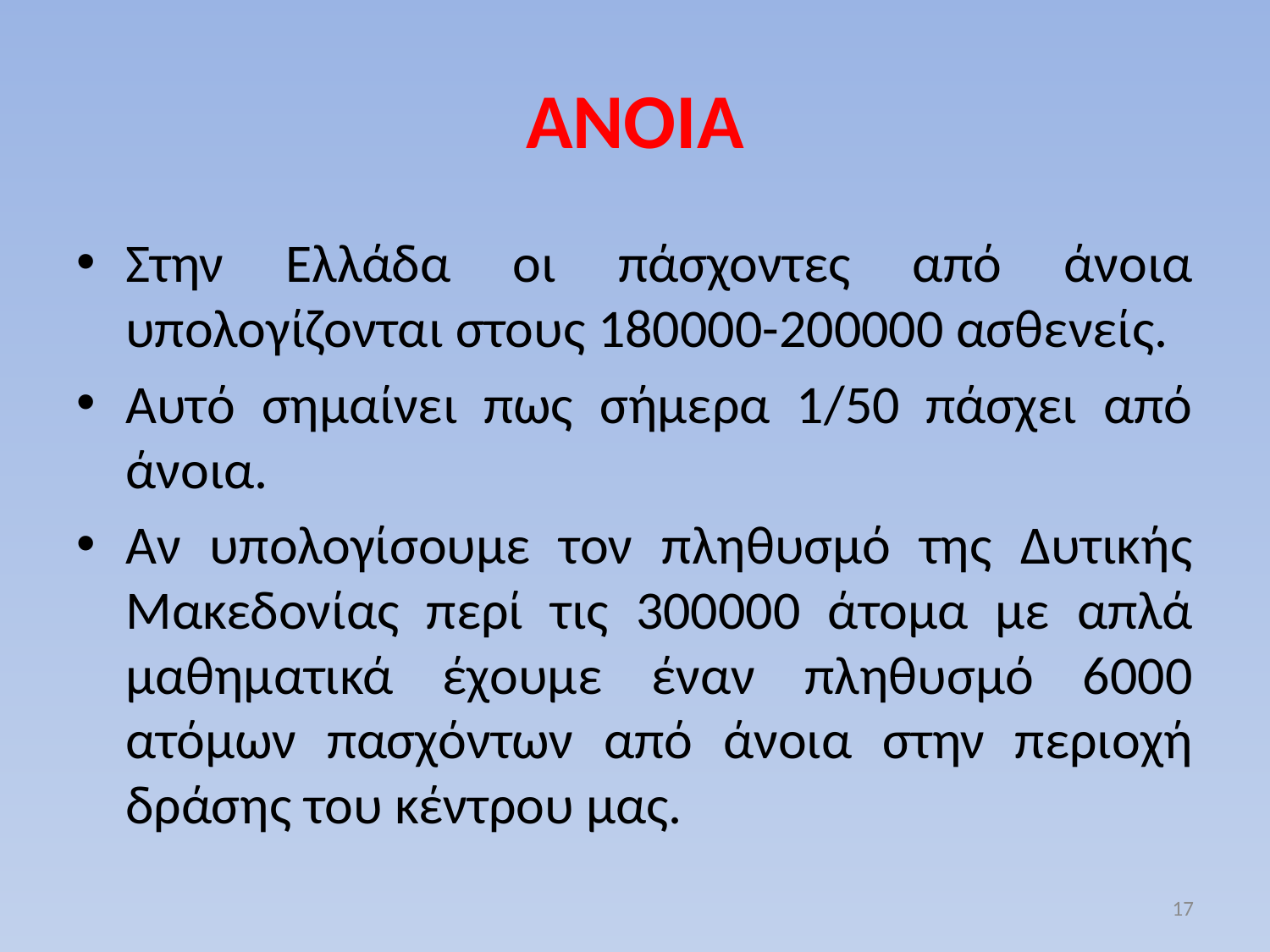

# ΑΝΟΙΑ
Στην Ελλάδα οι πάσχοντες από άνοια υπολογίζονται στους 180000-200000 ασθενείς.
Αυτό σημαίνει πως σήμερα 1/50 πάσχει από άνοια.
Αν υπολογίσουμε τον πληθυσμό της Δυτικής Μακεδονίας περί τις 300000 άτομα με απλά μαθηματικά έχουμε έναν πληθυσμό 6000 ατόμων πασχόντων από άνοια στην περιοχή δράσης του κέντρου μας.

17